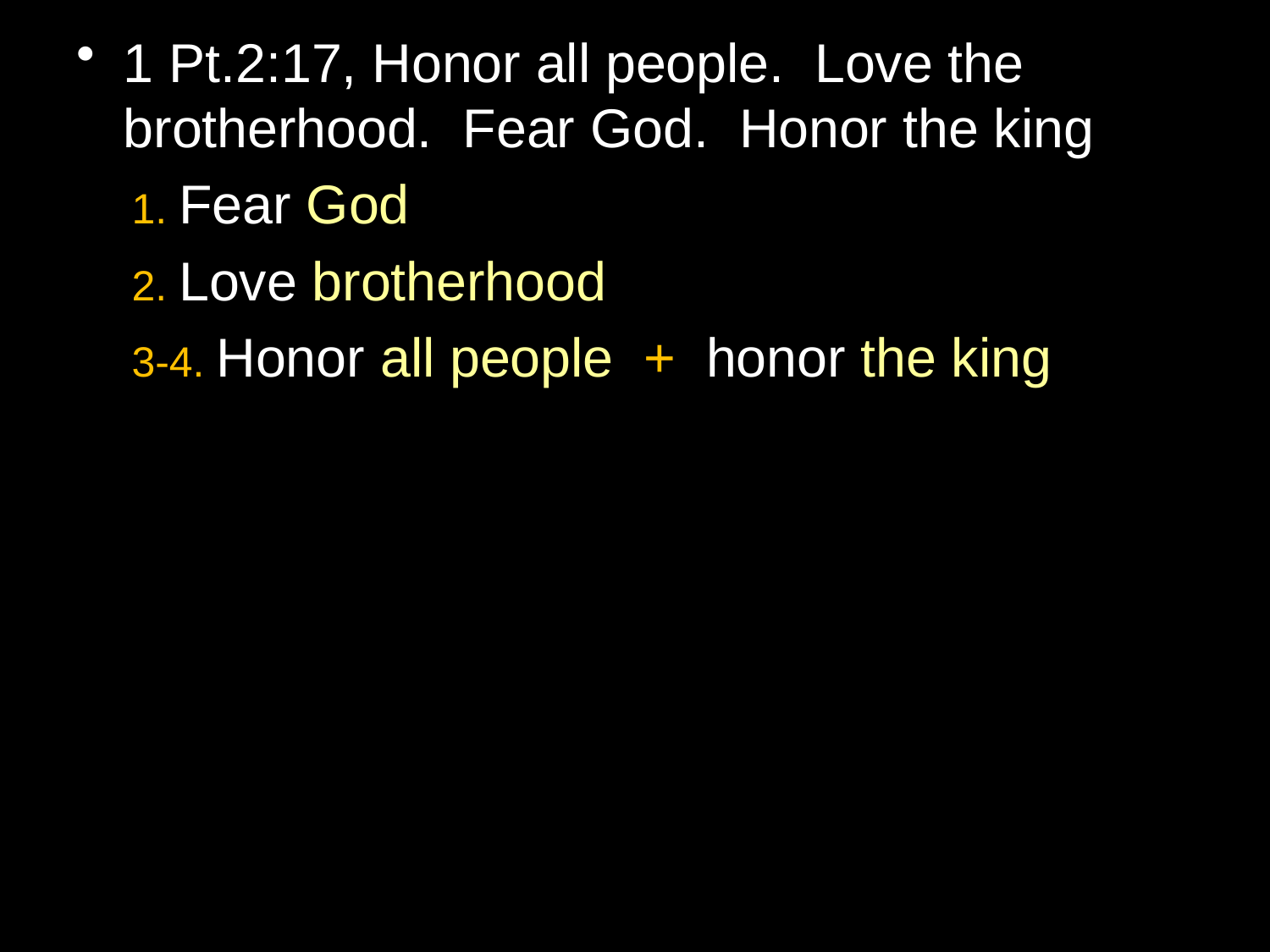

1 Pt.2:17, Honor all people.  Love the brotherhood.  Fear God.  Honor the king
1. Fear God
2. Love brotherhood
3-4. Honor all people  +  honor the king